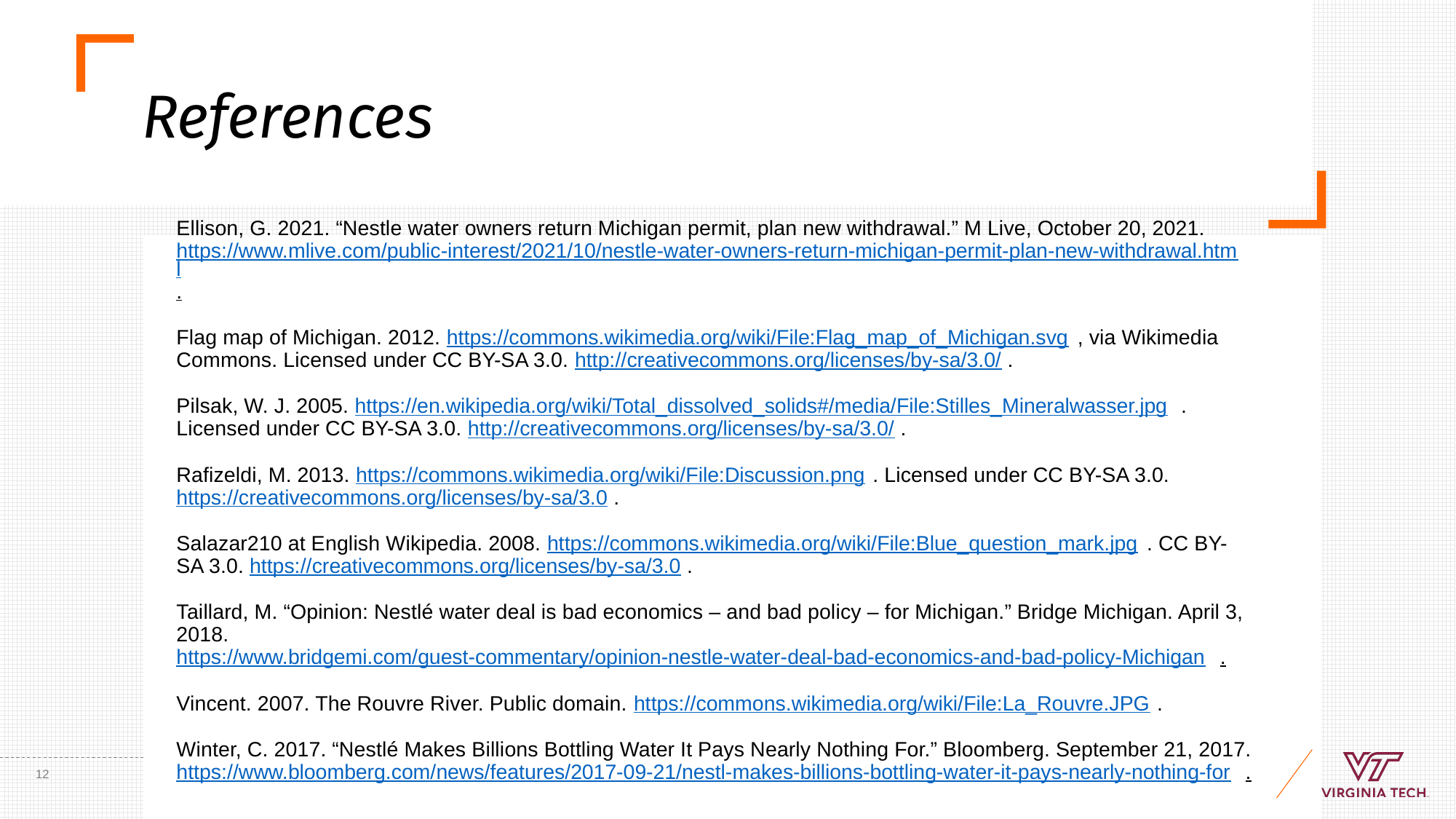

# References
Ellison, G. 2021. “Nestle water owners return Michigan permit, plan new withdrawal.” M Live, October 20, 2021. https://www.mlive.com/public-interest/2021/10/nestle-water-owners-return-michigan-permit-plan-new-withdrawal.html.
Flag map of Michigan. 2012. https://commons.wikimedia.org/wiki/File:Flag_map_of_Michigan.svg, via Wikimedia Commons. Licensed under CC BY-SA 3.0. http://creativecommons.org/licenses/by-sa/3.0/.
Pilsak, W. J. 2005. https://en.wikipedia.org/wiki/Total_dissolved_solids#/media/File:Stilles_Mineralwasser.jpg. Licensed under CC BY-SA 3.0. http://creativecommons.org/licenses/by-sa/3.0/.
Rafizeldi, M. 2013. https://commons.wikimedia.org/wiki/File:Discussion.png. Licensed under CC BY-SA 3.0. https://creativecommons.org/licenses/by-sa/3.0.
Salazar210 at English Wikipedia. 2008. https://commons.wikimedia.org/wiki/File:Blue_question_mark.jpg. CC BY-SA 3.0. https://creativecommons.org/licenses/by-sa/3.0.
Taillard, M. “Opinion: Nestlé water deal is bad economics – and bad policy – for Michigan.” Bridge Michigan. April 3, 2018. https://www.bridgemi.com/guest-commentary/opinion-nestle-water-deal-bad-economics-and-bad-policy-Michigan.
Vincent. 2007. The Rouvre River. Public domain. https://commons.wikimedia.org/wiki/File:La_Rouvre.JPG.
Winter, C. 2017. “Nestlé Makes Billions Bottling Water It Pays Nearly Nothing For.” Bloomberg. September 21, 2017. https://www.bloomberg.com/news/features/2017-09-21/nestl-makes-billions-bottling-water-it-pays-nearly-nothing-for.

12